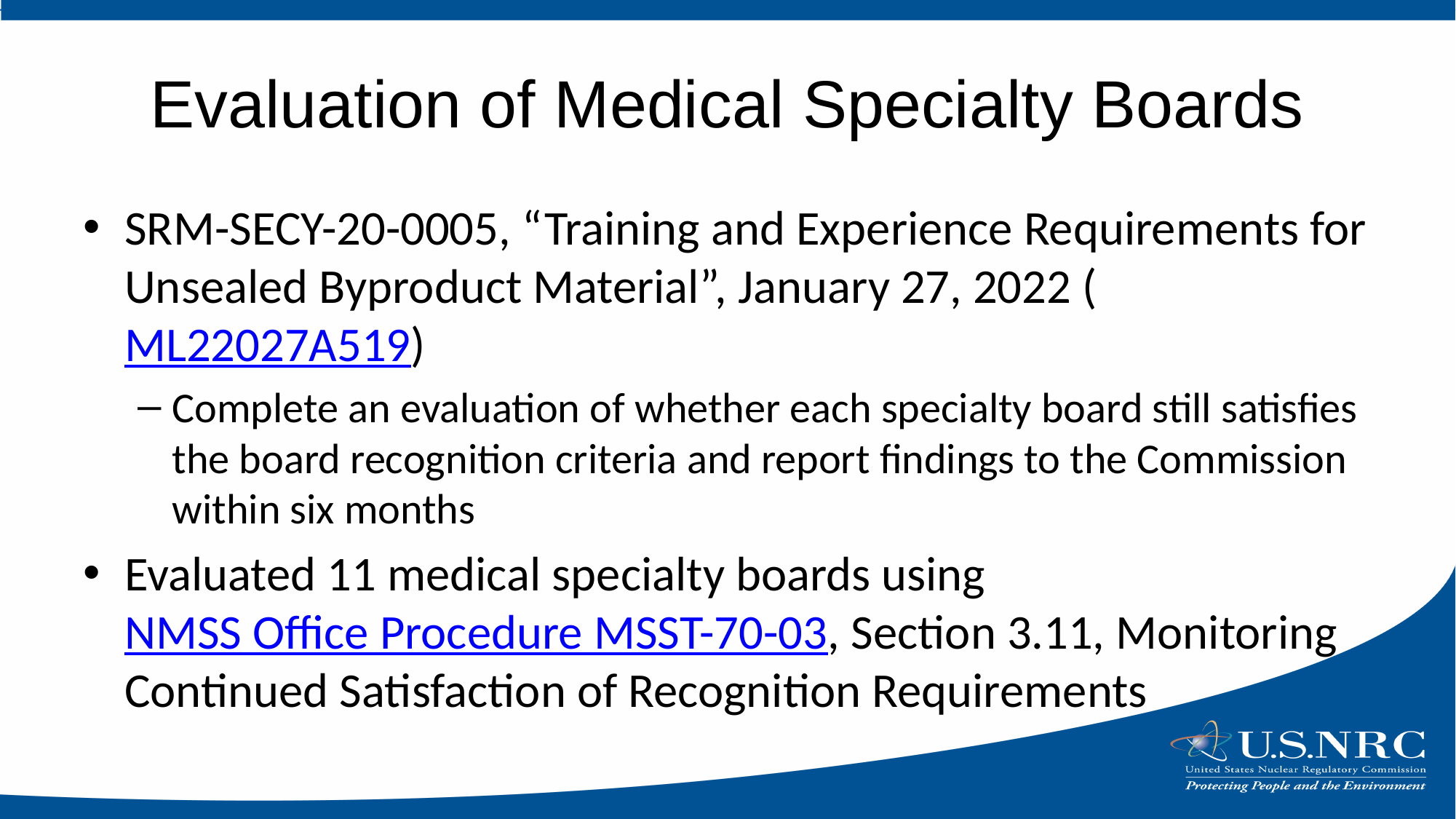

# Evaluation of Medical Specialty Boards
SRM-SECY-20-0005, “Training and Experience Requirements for Unsealed Byproduct Material”, January 27, 2022 (ML22027A519)
Complete an evaluation of whether each specialty board still satisfies the board recognition criteria and report findings to the Commission within six months
Evaluated 11 medical specialty boards using NMSS Office Procedure MSST-70-03, Section 3.11, Monitoring Continued Satisfaction of Recognition Requirements